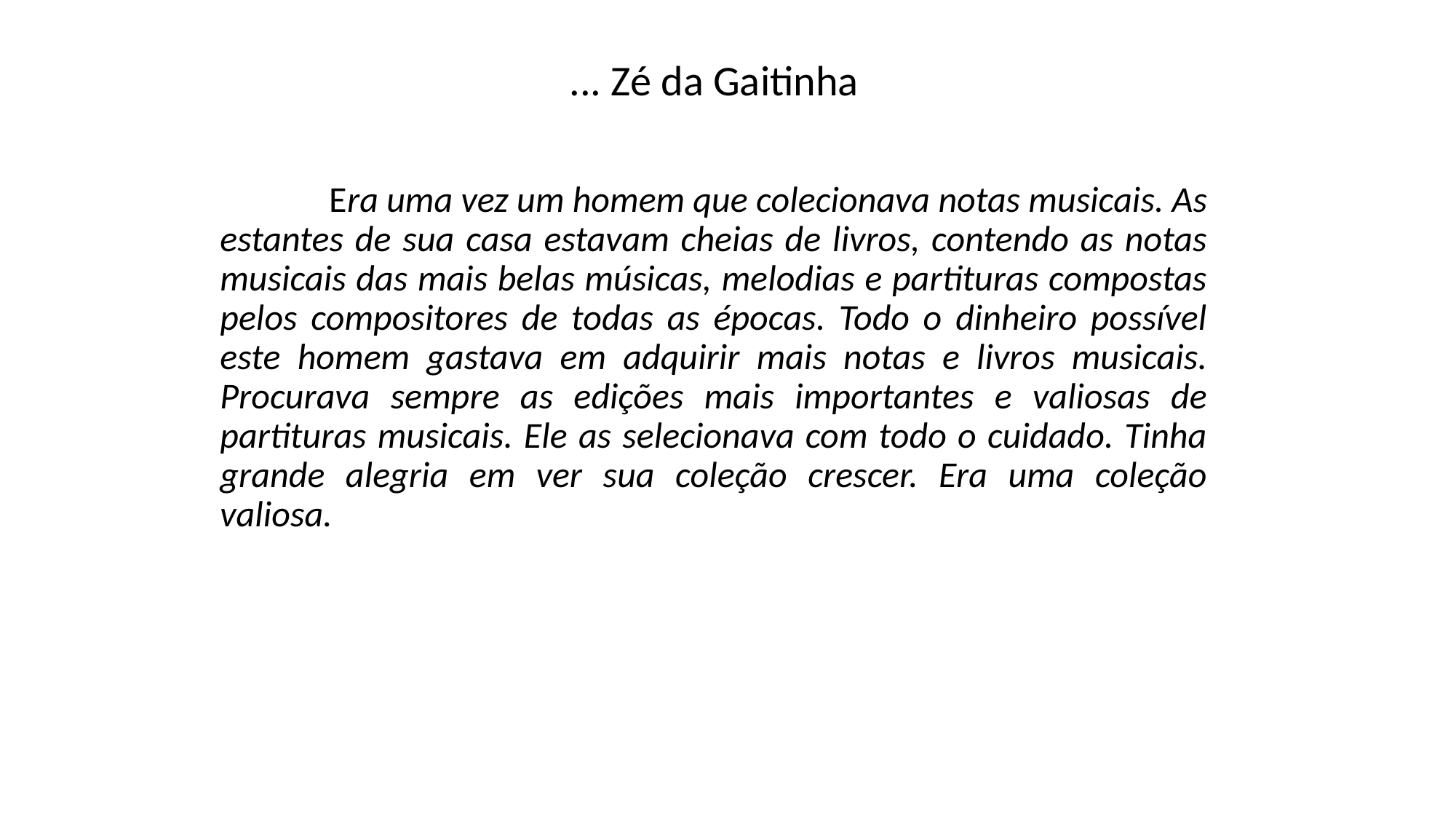

... Zé da Gaitinha

		Era uma vez um homem que colecionava notas musicais. As estantes de sua casa estavam cheias de livros, contendo as notas musicais das mais belas músicas, melodias e partituras compostas pelos compositores de todas as épocas. Todo o dinheiro possível este homem gastava em adquirir mais notas e livros musicais. Procurava sempre as edições mais importantes e valiosas de partituras musicais. Ele as selecionava com todo o cuidado. Tinha grande alegria em ver sua coleção crescer. Era uma coleção valiosa.